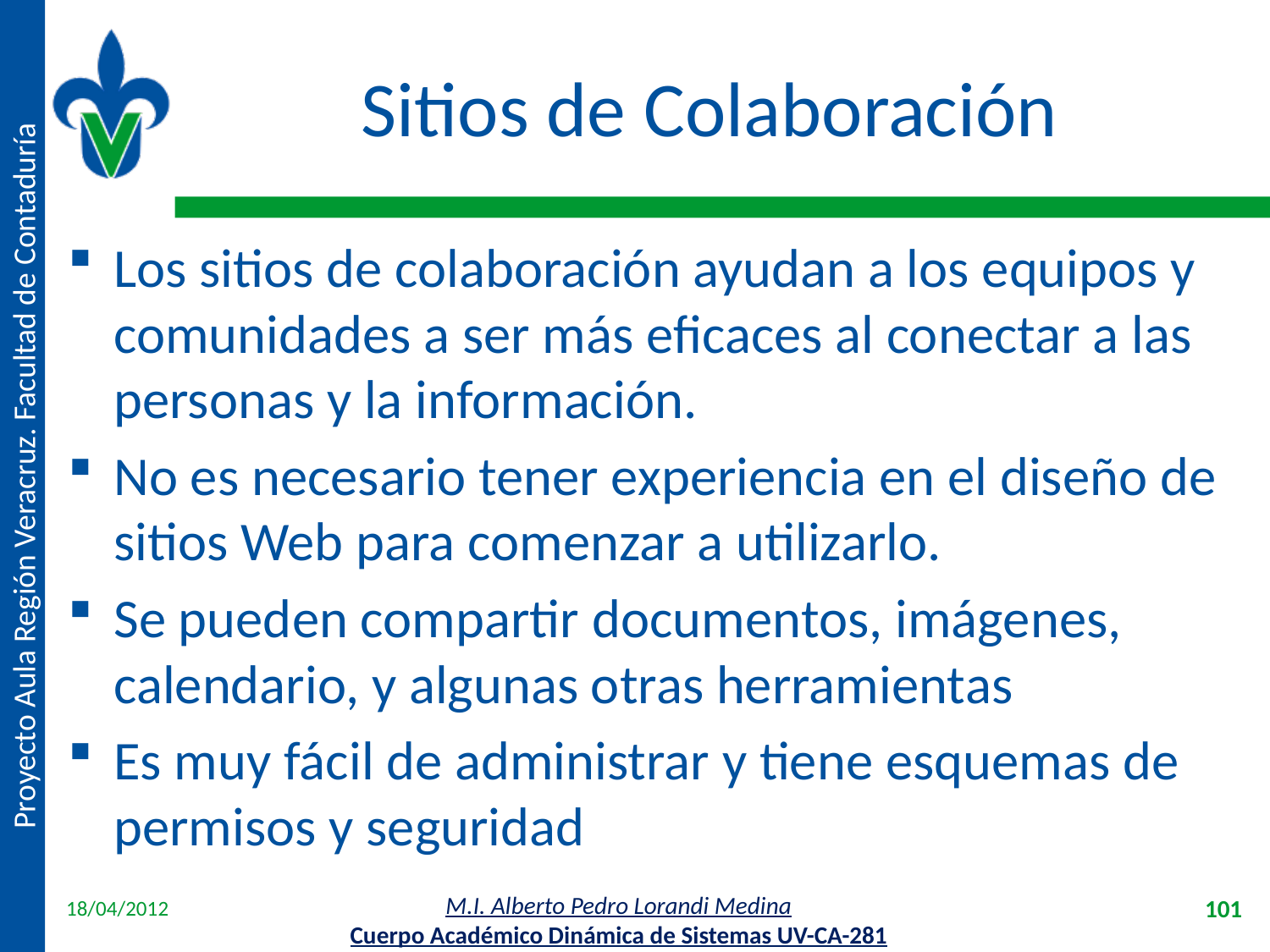

# Sitios de Colaboración
Los sitios de colaboración ayudan a los equipos y comunidades a ser más eficaces al conectar a las personas y la información.
No es necesario tener experiencia en el diseño de sitios Web para comenzar a utilizarlo.
Se pueden compartir documentos, imágenes, calendario, y algunas otras herramientas
Es muy fácil de administrar y tiene esquemas de permisos y seguridad
18/04/2012
101